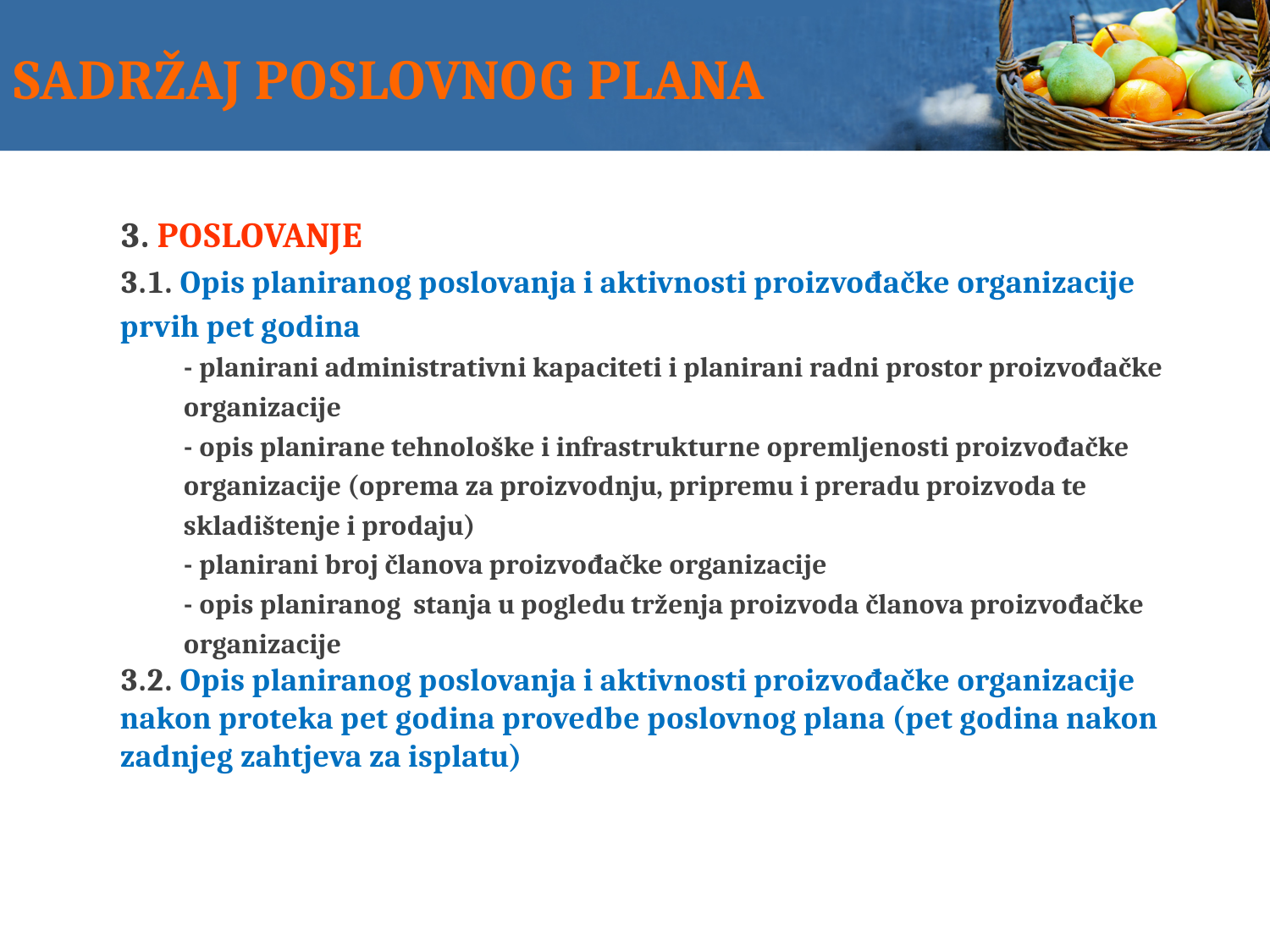

# SADRŽAJ POSLOVNOG PLANA
3. POSLOVANJE
3.1. Opis planiranog poslovanja i aktivnosti proizvođačke organizacije
prvih pet godina
- planirani administrativni kapaciteti i planirani radni prostor proizvođačke
organizacije
- opis planirane tehnološke i infrastrukturne opremljenosti proizvođačke
organizacije (oprema za proizvodnju, pripremu i preradu proizvoda te
skladištenje i prodaju)
- planirani broj članova proizvođačke organizacije
- opis planiranog  stanja u pogledu trženja proizvoda članova proizvođačke
organizacije
3.2. Opis planiranog poslovanja i aktivnosti proizvođačke organizacije nakon proteka pet godina provedbe poslovnog plana (pet godina nakon
zadnjeg zahtjeva za isplatu)